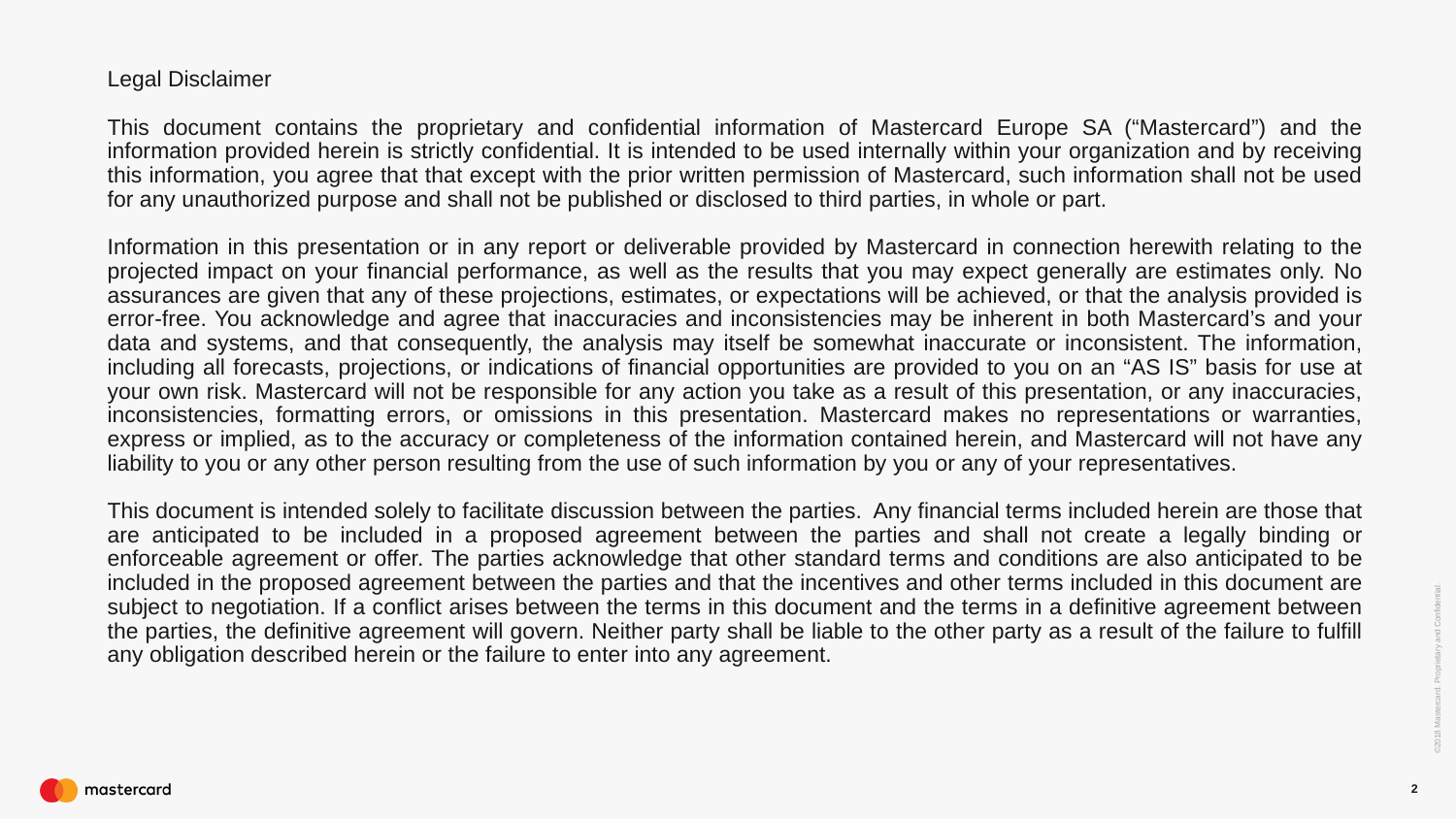

Legal Disclaimer
This document contains the proprietary and confidential information of Mastercard Europe SA (“Mastercard”) and the information provided herein is strictly confidential. It is intended to be used internally within your organization and by receiving this information, you agree that that except with the prior written permission of Mastercard, such information shall not be used for any unauthorized purpose and shall not be published or disclosed to third parties, in whole or part.
Information in this presentation or in any report or deliverable provided by Mastercard in connection herewith relating to the projected impact on your financial performance, as well as the results that you may expect generally are estimates only. No assurances are given that any of these projections, estimates, or expectations will be achieved, or that the analysis provided is error-free. You acknowledge and agree that inaccuracies and inconsistencies may be inherent in both Mastercard’s and your data and systems, and that consequently, the analysis may itself be somewhat inaccurate or inconsistent. The information, including all forecasts, projections, or indications of financial opportunities are provided to you on an “AS IS” basis for use at your own risk. Mastercard will not be responsible for any action you take as a result of this presentation, or any inaccuracies, inconsistencies, formatting errors, or omissions in this presentation. Mastercard makes no representations or warranties, express or implied, as to the accuracy or completeness of the information contained herein, and Mastercard will not have any liability to you or any other person resulting from the use of such information by you or any of your representatives.
This document is intended solely to facilitate discussion between the parties.  Any financial terms included herein are those that are anticipated to be included in a proposed agreement between the parties and shall not create a legally binding or enforceable agreement or offer. The parties acknowledge that other standard terms and conditions are also anticipated to be included in the proposed agreement between the parties and that the incentives and other terms included in this document are subject to negotiation. If a conflict arises between the terms in this document and the terms in a definitive agreement between the parties, the definitive agreement will govern. Neither party shall be liable to the other party as a result of the failure to fulfill any obligation described herein or the failure to enter into any agreement.

2